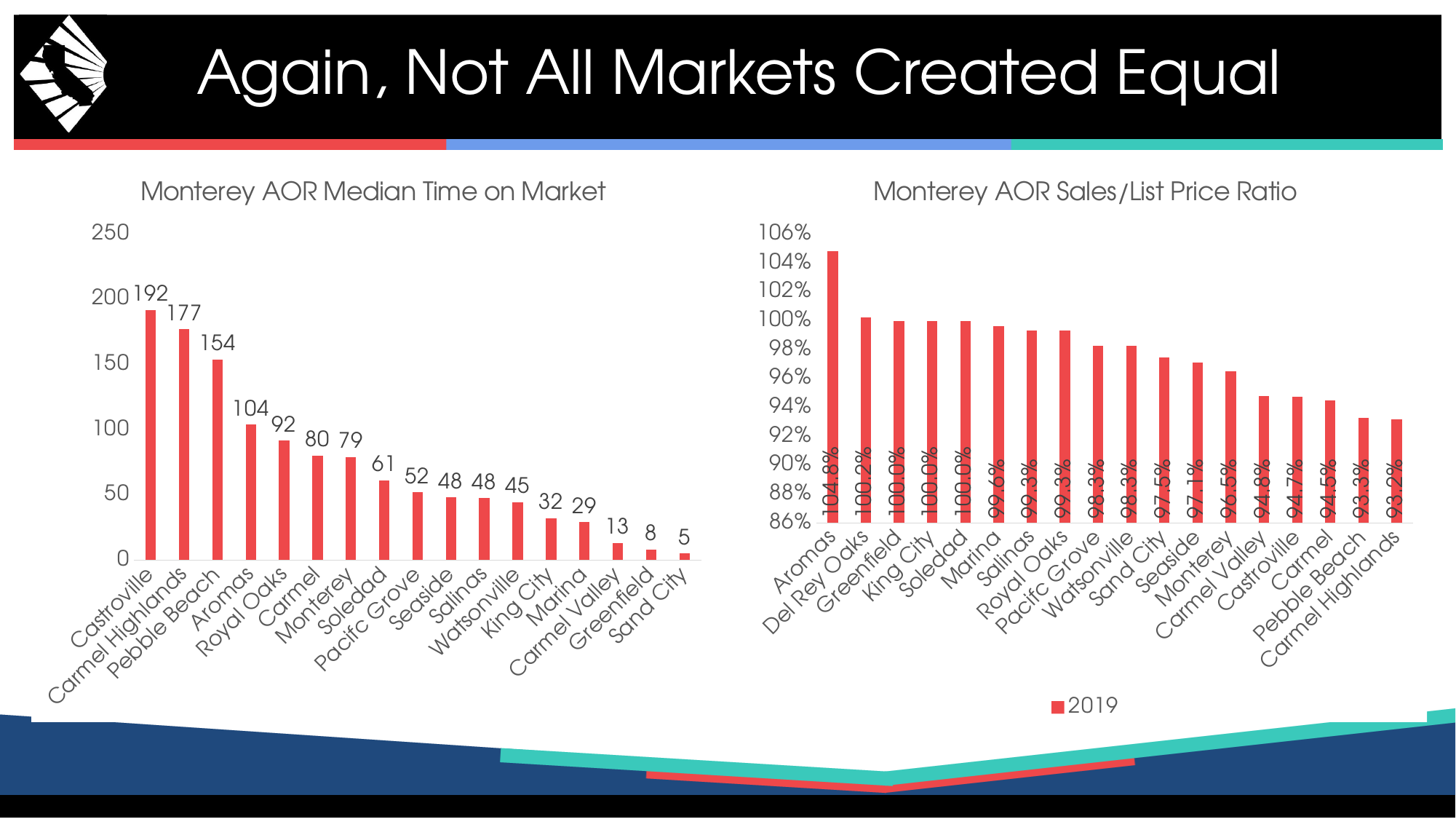

# Again, Not All Markets Created Equal

### Chart: Monterey AOR Median Time on Market

| Category | 2019 |
|---|---|
| Castroville | 192.0 |
| Carmel Highlands | 177.0 |
| Pebble Beach | 154.0 |
| Aromas | 104.0 |
| Royal Oaks | 91.5 |
| Carmel | 80.0 |
| Monterey | 79.0 |
| Soledad | 61.0 |
| Pacifc Grove | 52.0 |
| Seaside | 48.0 |
| Salinas | 47.5 |
| Watsonville | 44.5 |
| King City | 32.0 |
| Marina | 29.0 |
| Carmel Valley | 13.0 |
| Greenfield | 8.0 |
| Sand City | 5.0 |

### Chart: Monterey AOR Sales/List Price Ratio

| Category | 2019 |
|---|---|
| Aromas | 1.0480320453643799 |
| Del Rey Oaks | 1.0021400451660156 |
| Greenfield | 1.0 |
| King City | 1.0 |
| Soledad | 1.0 |
| Marina | 0.9961538314819336 |
| Salinas | 0.9934090375900269 |
| Royal Oaks | 0.9931973218917847 |
| Pacifc Grove | 0.9827725887298584 |
| Watsonville | 0.9826958179473877 |
| Sand City | 0.974540114402771 |
| Seaside | 0.9709813594818115 |
| Monterey | 0.9649268388748169 |
| Carmel Valley | 0.9478696584701538 |
| Castroville | 0.9473684430122375 |
| Carmel | 0.9449114799499512 |
| Pebble Beach | 0.9329551458358765 |
| Carmel Highlands | 0.9318996667861938 |